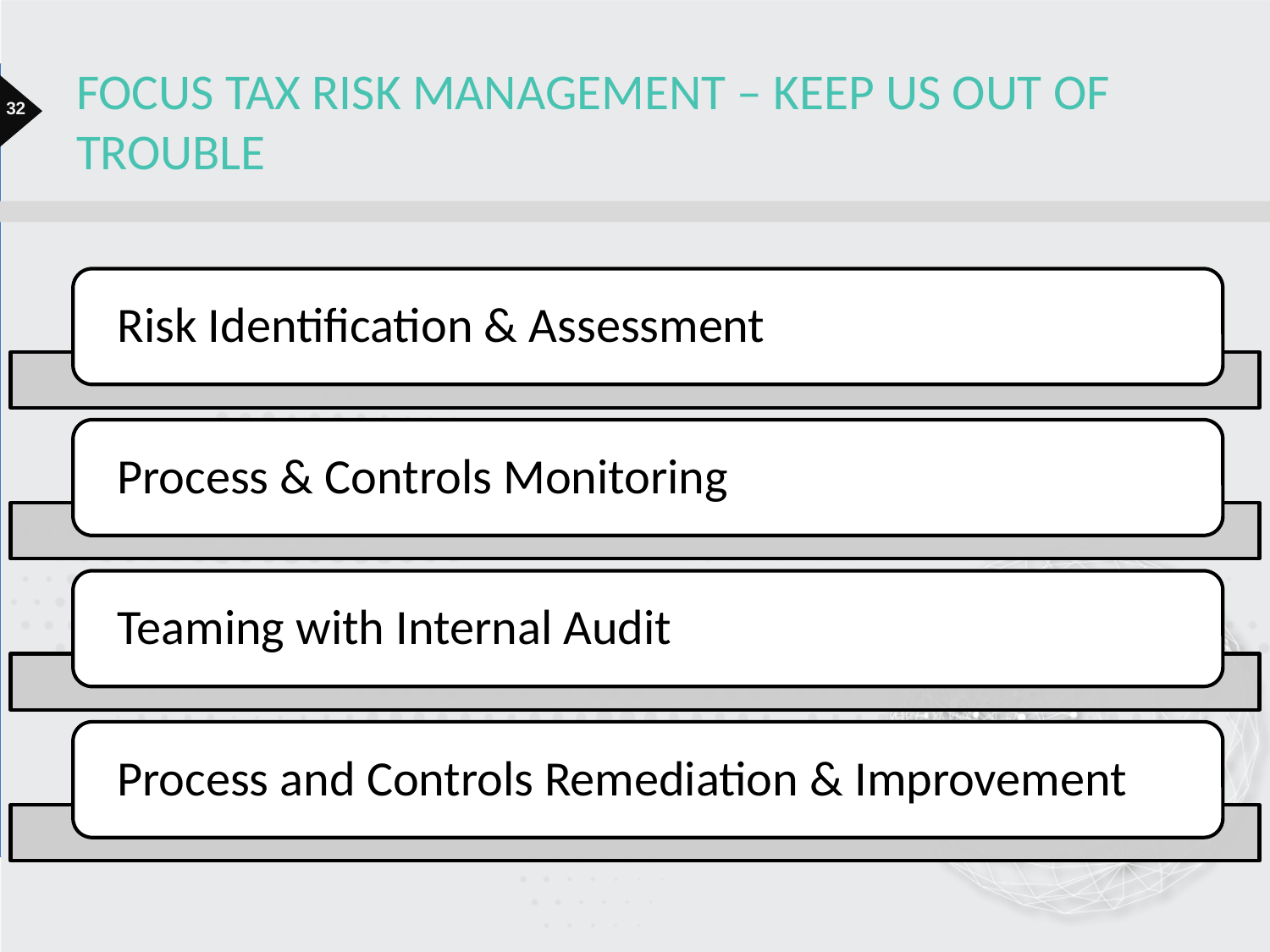

# Focus Tax Risk Management – keep us out of trouble

Risk Identification & Assessment
Process & Controls Monitoring
Teaming with Internal Audit
Process and Controls Remediation & Improvement